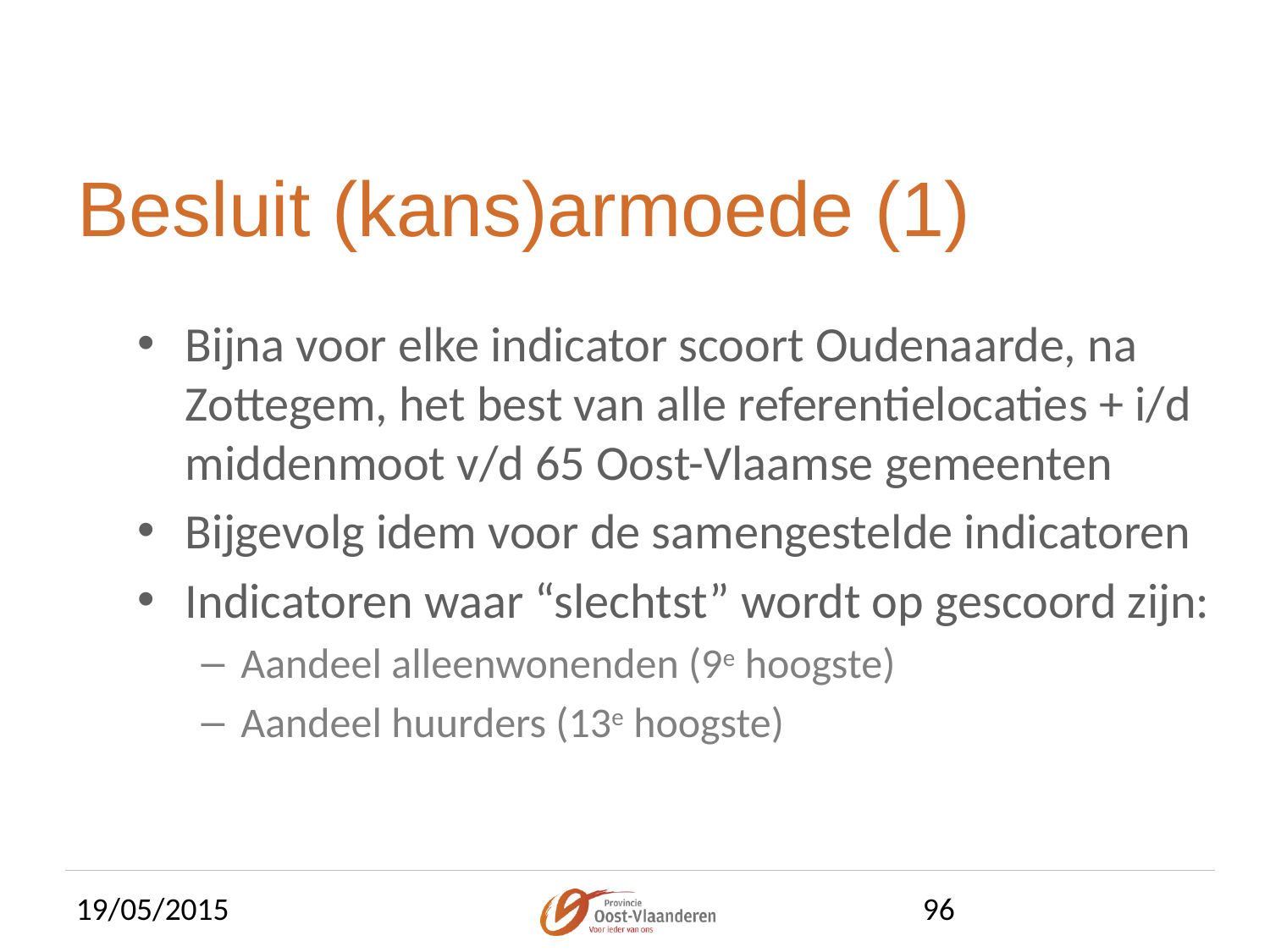

# Besluit (kans)armoede (1)
Bijna voor elke indicator scoort Oudenaarde, na Zottegem, het best van alle referentielocaties + i/d middenmoot v/d 65 Oost-Vlaamse gemeenten
Bijgevolg idem voor de samengestelde indicatoren
Indicatoren waar “slechtst” wordt op gescoord zijn:
Aandeel alleenwonenden (9e hoogste)
Aandeel huurders (13e hoogste)
19/05/2015
96